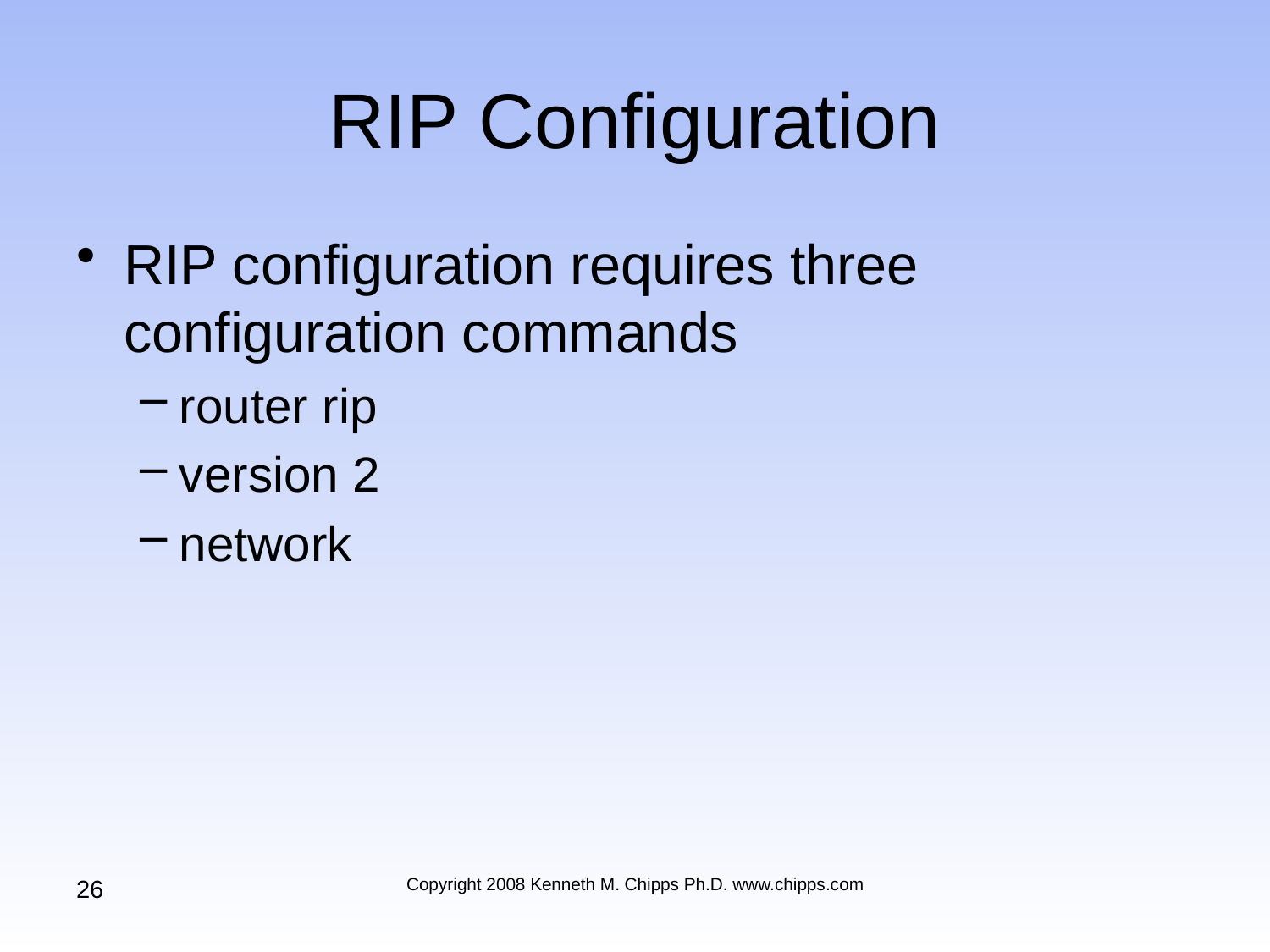

# RIP Configuration
RIP configuration requires three configuration commands
router rip
version 2
network
26
Copyright 2008 Kenneth M. Chipps Ph.D. www.chipps.com